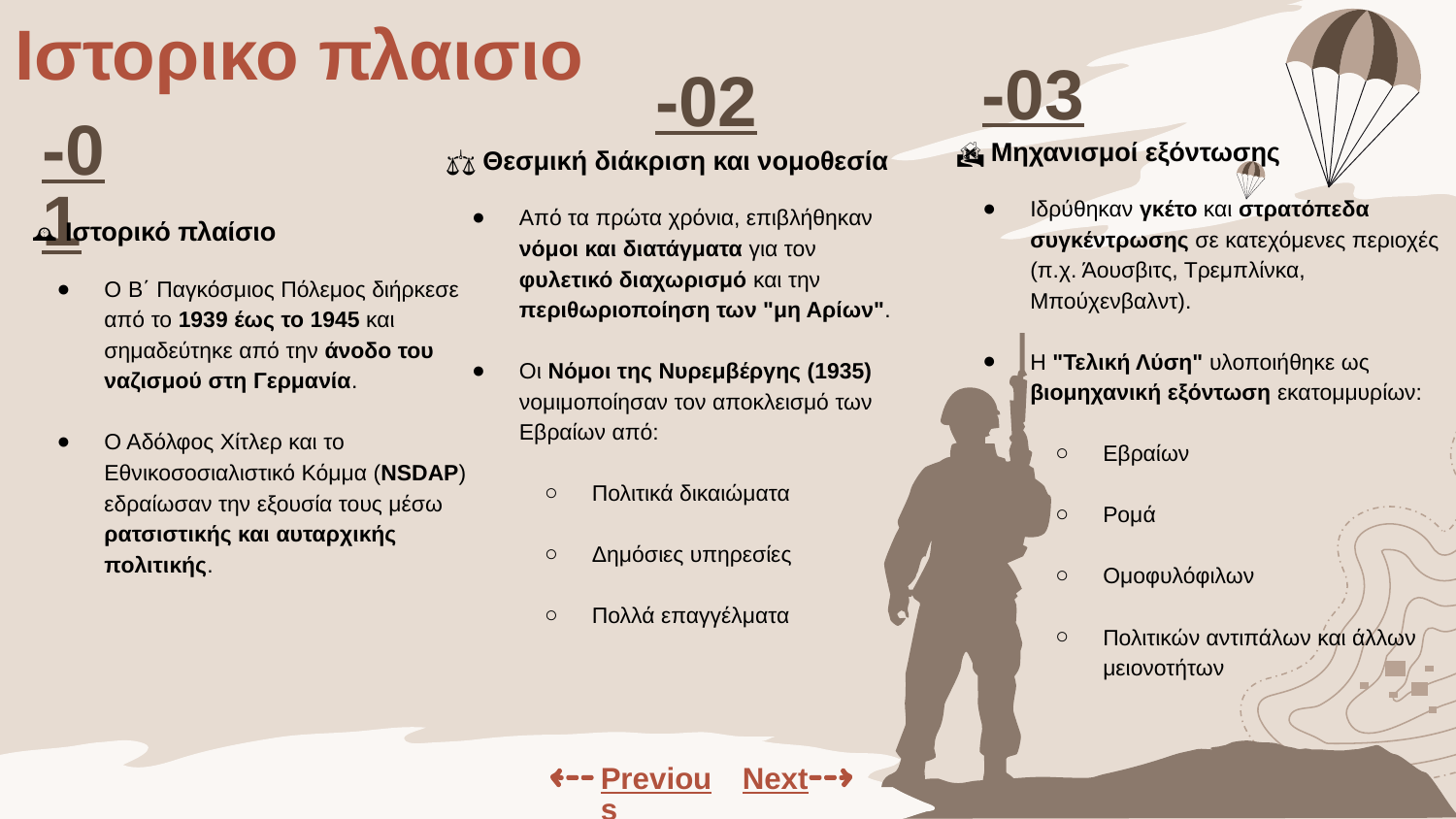

Ιστορικο πλαισιο
-03
-02
🏚️ Μηχανισμοί εξόντωσης
Ιδρύθηκαν γκέτο και στρατόπεδα συγκέντρωσης σε κατεχόμενες περιοχές (π.χ. Άουσβιτς, Τρεμπλίνκα, Μπούχενβαλντ).
Η "Τελική Λύση" υλοποιήθηκε ως βιομηχανική εξόντωση εκατομμυρίων:
Εβραίων
Ρομά
Ομοφυλόφιλων
Πολιτικών αντιπάλων και άλλων μειονοτήτων

⚖️ Θεσμική διάκριση και νομοθεσία
Από τα πρώτα χρόνια, επιβλήθηκαν νόμοι και διατάγματα για τον φυλετικό διαχωρισμό και την περιθωριοποίηση των "μη Αρίων".
Οι Νόμοι της Νυρεμβέργης (1935) νομιμοποίησαν τον αποκλεισμό των Εβραίων από:
Πολιτικά δικαιώματα
Δημόσιες υπηρεσίες
Πολλά επαγγέλματα

# -01

🕰️ Ιστορικό πλαίσιο
Ο Β΄ Παγκόσμιος Πόλεμος διήρκεσε από το 1939 έως το 1945 και σημαδεύτηκε από την άνοδο του ναζισμού στη Γερμανία.
Ο Αδόλφος Χίτλερ και το Εθνικοσοσιαλιστικό Κόμμα (NSDAP) εδραίωσαν την εξουσία τους μέσω ρατσιστικής και αυταρχικής πολιτικής.

Previous
Next